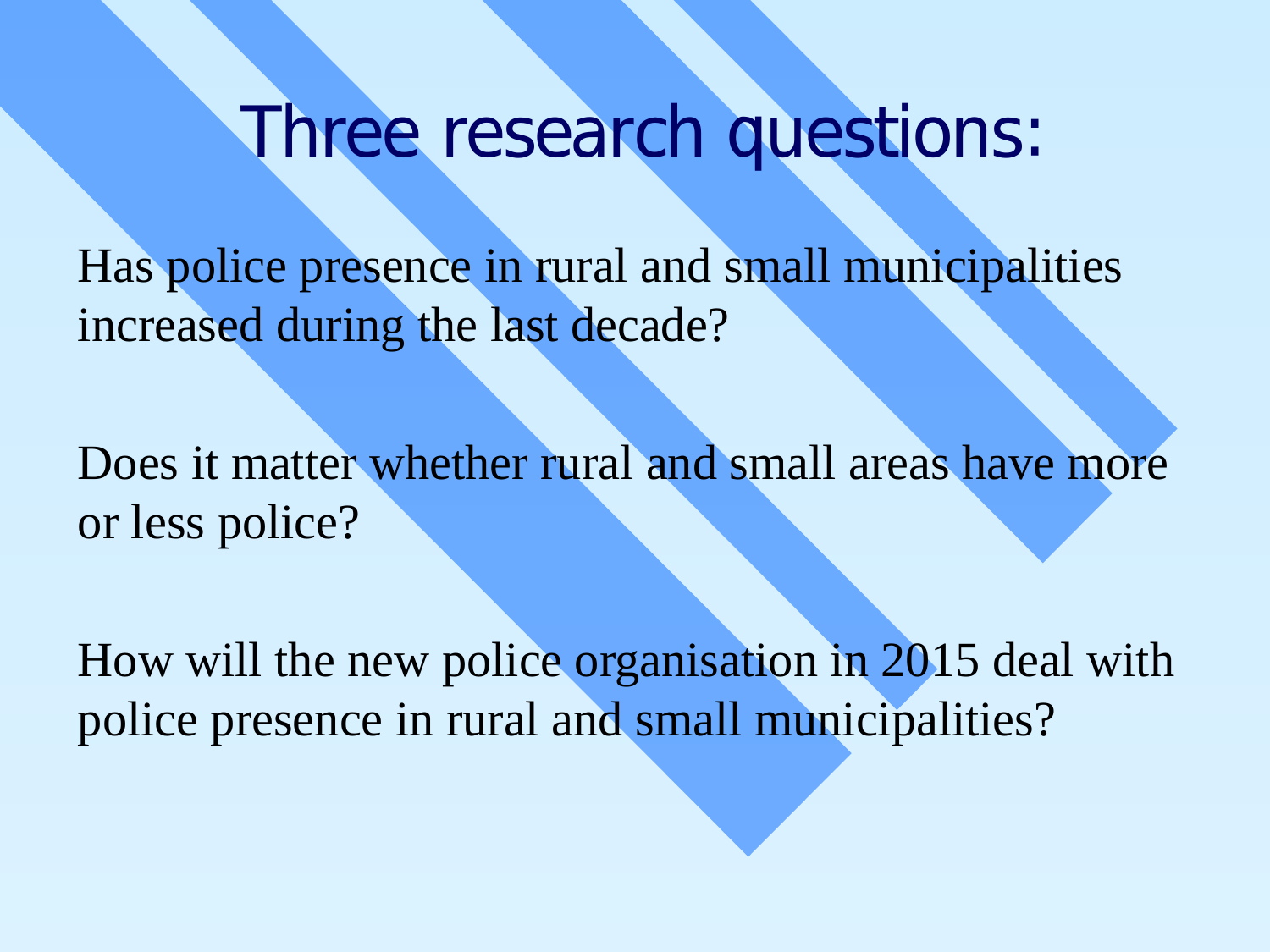

# Three research questions:
Has police presence in rural and small municipalities increased during the last decade?

Does it matter whether rural and small areas have more or less police?

How will the new police organisation in 2015 deal with police presence in rural and small municipalities?